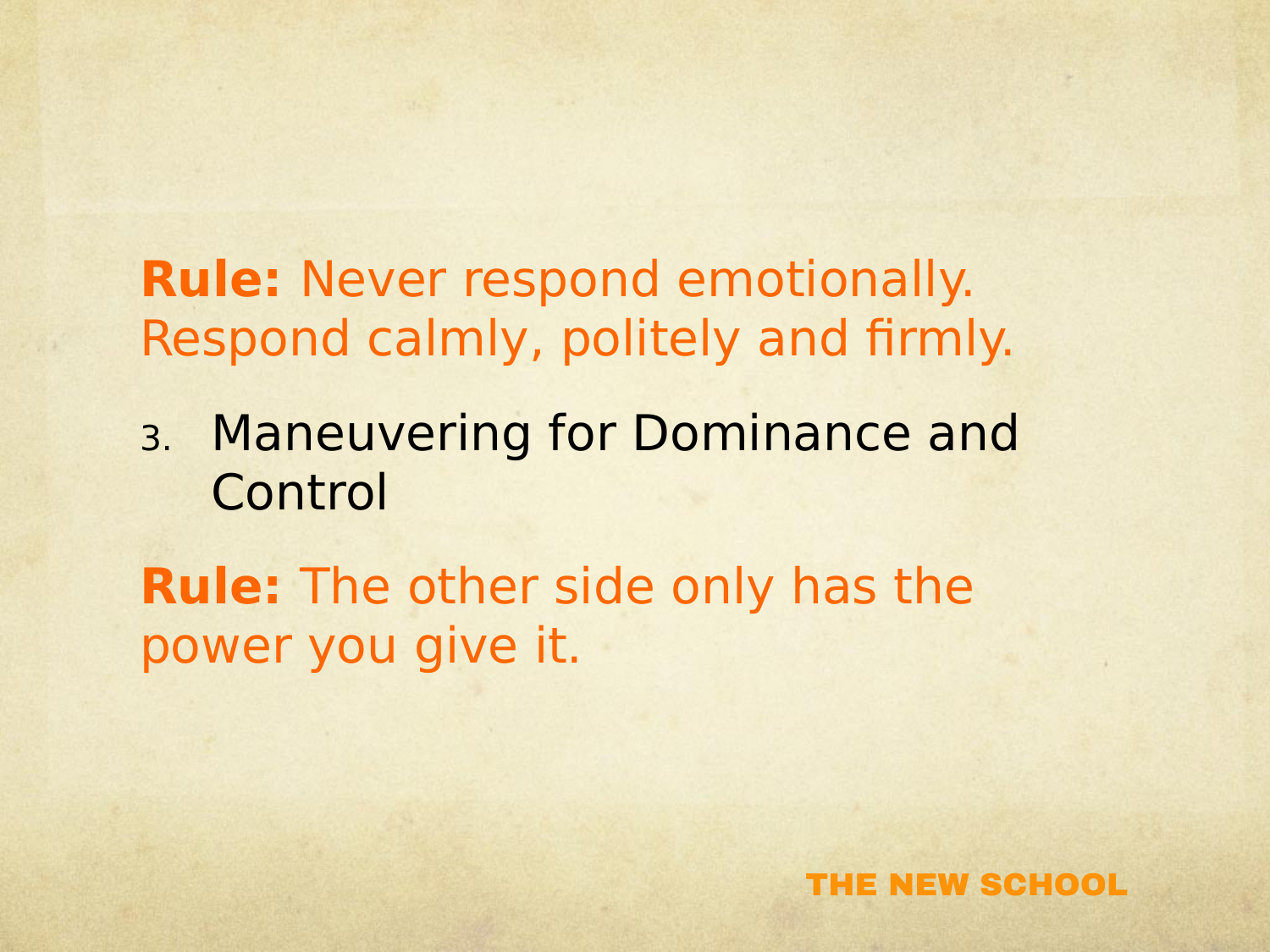

#
Rule: Never respond emotionally. Respond calmly, politely and firmly.
Maneuvering for Dominance and Control
Rule: The other side only has the power you give it.